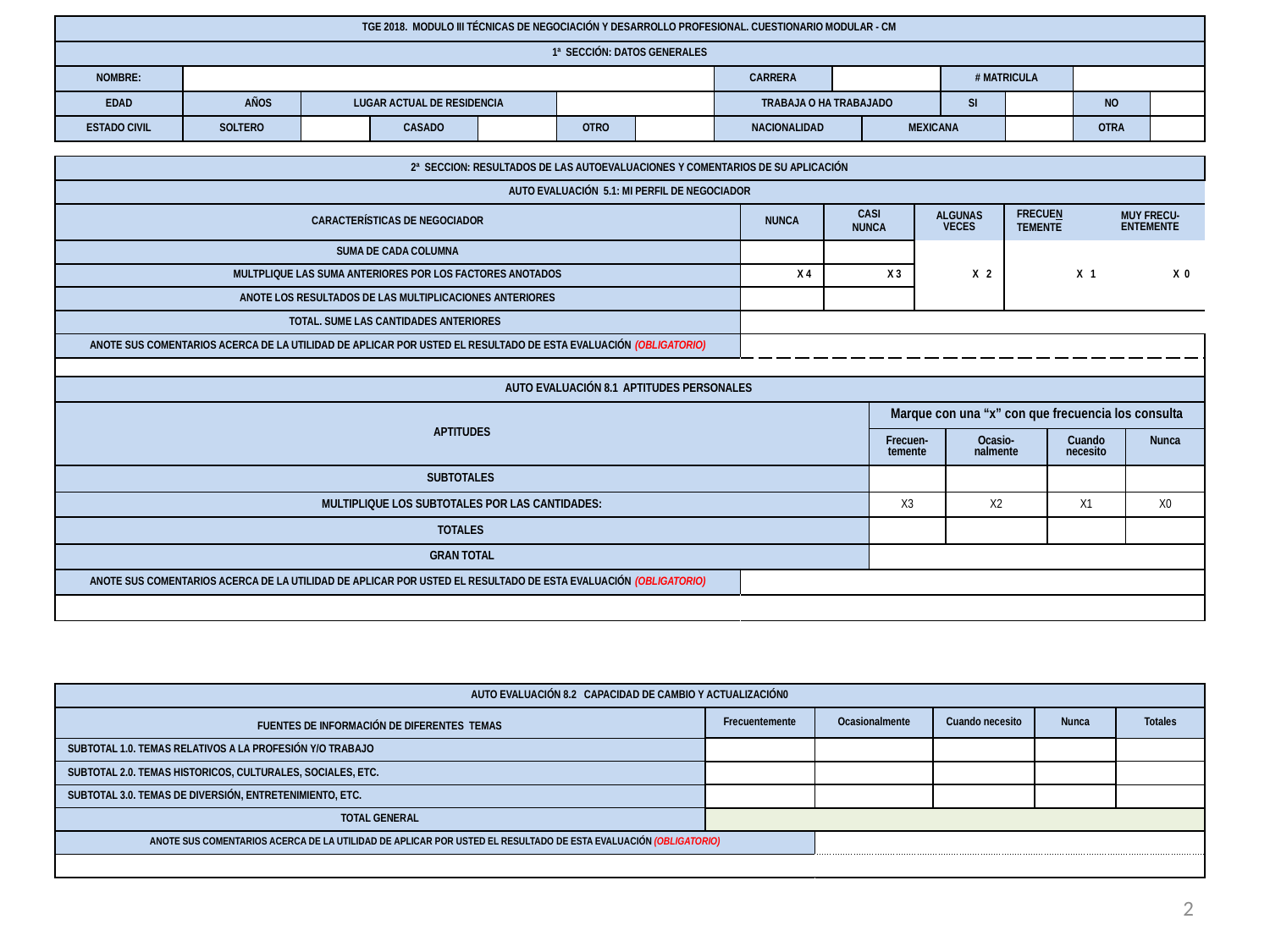

| TGE 2018. MODULO III TÉCNICAS DE NEGOCIACIÓN Y DESARROLLO PROFESIONAL. CUESTIONARIO MODULAR - CM |  |  |  |  |  |  |  |  |  |  |  |  |  |
| --- | --- | --- | --- | --- | --- | --- | --- | --- | --- | --- | --- | --- | --- |
| 1ª SECCIÓN: DATOS GENERALES |  |  |  |  |  |  |  |  |  |  |  |  |  |
| NOMBRE: |  |  |  |  |  |  | CARRERA |  |  | # MATRICULA |  |  |  |
| EDAD | AÑOS | LUGAR ACTUAL DE RESIDENCIA |  |  |  |  | TRABAJA O HA TRABAJADO |  |  | SI |  | NO |  |
| ESTADO CIVIL | SOLTERO |  | CASADO |  | OTRO |  | NACIONALIDAD |  | MEXICANA |  |  | OTRA |  |
| 2ª SECCION: RESULTADOS DE LAS AUTOEVALUACIONES Y COMENTARIOS DE SU APLICACIÓN |  |  |  |  |  |  |  |  |  |
| --- | --- | --- | --- | --- | --- | --- | --- | --- | --- |
| AUTO EVALUACIÓN 5.1: MI PERFIL DE NEGOCIADOR |  |  |  |  |  |  |  |  |  |
| CARACTERÍSTICAS DE NEGOCIADOR | NUNCA | CASI NUNCA |  | ALGUNAS VECES |  | FRECUEN TEMENTE |  | MUY FRECU-ENTEMENTE |  |
| SUMA DE CADA COLUMNA |  |  |  |  |  |  |  |  |  |
| MULTPLIQUE LAS SUMA ANTERIORES POR LOS FACTORES ANOTADOS | X 4 | X 3 |  | X 2 |  | X 1 |  | X 0 |  |
| ANOTE LOS RESULTADOS DE LAS MULTIPLICACIONES ANTERIORES |  |  |  |  |  |  |  |  |  |
| TOTAL. SUME LAS CANTIDADES ANTERIORES |  |  |  |  |  |  |  |  |  |
| ANOTE SUS COMENTARIOS ACERCA DE LA UTILIDAD DE APLICAR POR USTED EL RESULTADO DE ESTA EVALUACIÓN (OBLIGATORIO) |  |  |  |  |  |  |  |  |  |
|  |  |  |  |  |  |  |  |  |  |
| AUTO EVALUACIÓN 8.1 APTITUDES PERSONALES |  |  |  |  |  |  |  |  |  |
| APTITUDES |  |  | Marque con una “x” con que frecuencia los consulta |  |  |  |  |  |  |
|  |  |  | Frecuen-temente |  | Ocasio-nalmente |  | Cuando necesito |  | Nunca |
| SUBTOTALES |  |  |  |  |  |  |  |  |  |
| MULTIPLIQUE LOS SUBTOTALES POR LAS CANTIDADES: |  |  | X3 |  | X2 |  | X1 |  | X0 |
| TOTALES |  |  |  |  |  |  |  |  |  |
| GRAN TOTAL |  |  |  |  |  |  |  |  |  |
| ANOTE SUS COMENTARIOS ACERCA DE LA UTILIDAD DE APLICAR POR USTED EL RESULTADO DE ESTA EVALUACIÓN (OBLIGATORIO) |  |  |  |  |  |  |  |  |  |
|  |  |  |  |  |  |  |  |  |  |
| AUTO EVALUACIÓN 8.2 CAPACIDAD DE CAMBIO Y ACTUALIZACIÓN0 |  |  |  |  |  |
| --- | --- | --- | --- | --- | --- |
| FUENTES DE INFORMACIÓN DE DIFERENTES TEMAS | Frecuentemente | Ocasionalmente | Cuando necesito | Nunca | Totales |
| SUBTOTAL 1.0. TEMAS RELATIVOS A LA PROFESIÓN Y/O TRABAJO |  |  |  |  |  |
| SUBTOTAL 2.0. TEMAS HISTORICOS, CULTURALES, SOCIALES, ETC. |  |  |  |  |  |
| SUBTOTAL 3.0. TEMAS DE DIVERSIÓN, ENTRETENIMIENTO, ETC. |  |  |  |  |  |
| TOTAL GENERAL |  |  |  |  |  |
| ANOTE SUS COMENTARIOS ACERCA DE LA UTILIDAD DE APLICAR POR USTED EL RESULTADO DE ESTA EVALUACIÓN (OBLIGATORIO) |  |  |  |  |  |
|  |  |  |  |  |  |
2